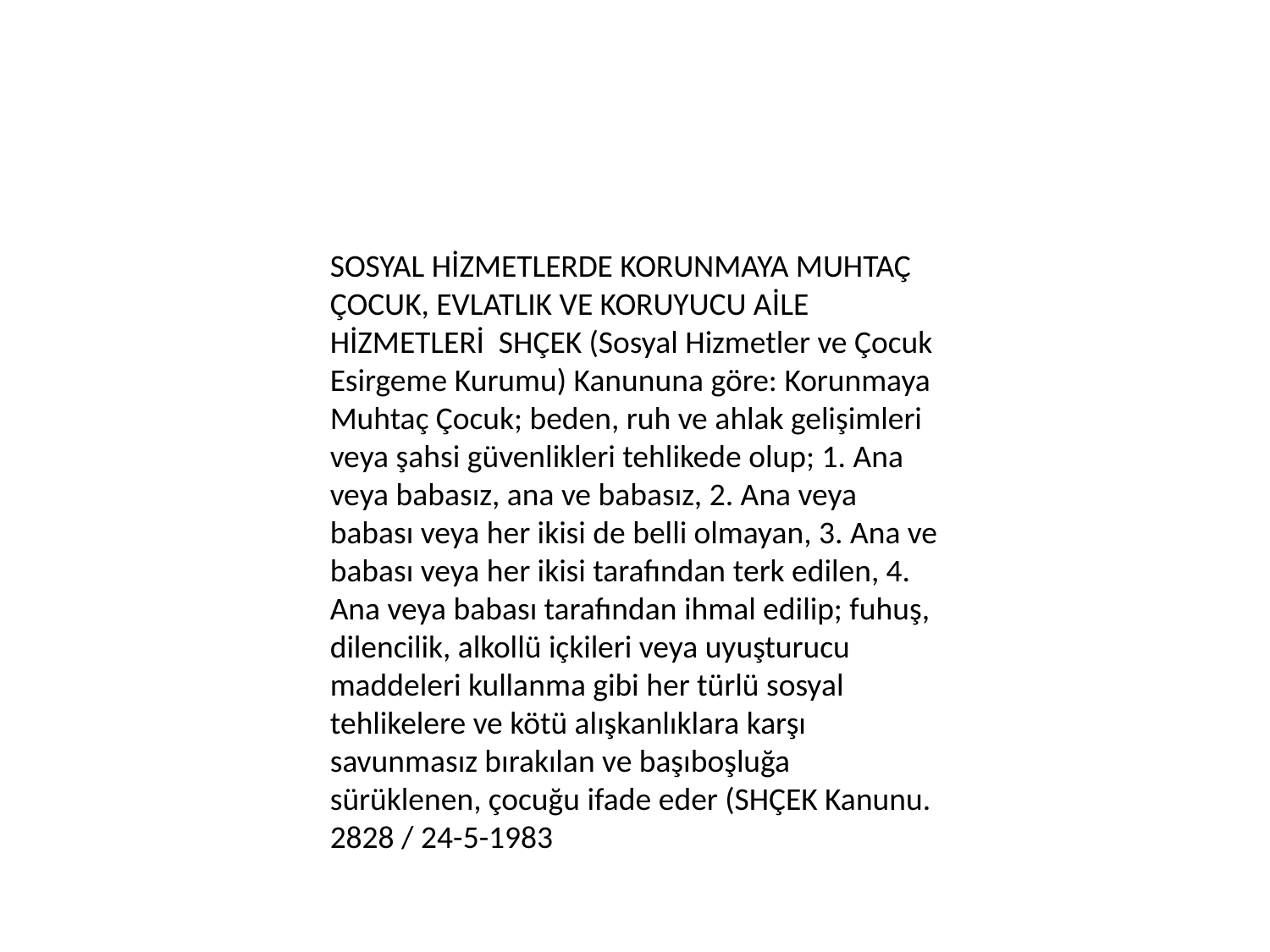

SOSYAL HİZMETLERDE KORUNMAYA MUHTAÇ ÇOCUK, EVLATLIK VE KORUYUCU AİLE HİZMETLERİ  SHÇEK (Sosyal Hizmetler ve Çocuk Esirgeme Kurumu) Kanununa göre: Korunmaya Muhtaç Çocuk; beden, ruh ve ahlak gelişimleri veya şahsi güvenlikleri tehlikede olup; 1. Ana veya babasız, ana ve babasız, 2. Ana veya babası veya her ikisi de belli olmayan, 3. Ana ve babası veya her ikisi tarafından terk edilen, 4. Ana veya babası tarafından ihmal edilip; fuhuş, dilencilik, alkollü içkileri veya uyuşturucu maddeleri kullanma gibi her türlü sosyal tehlikelere ve kötü alışkanlıklara karşı savunmasız bırakılan ve başıboşluğa sürüklenen, çocuğu ifade eder (SHÇEK Kanunu. 2828 / 24-5-1983